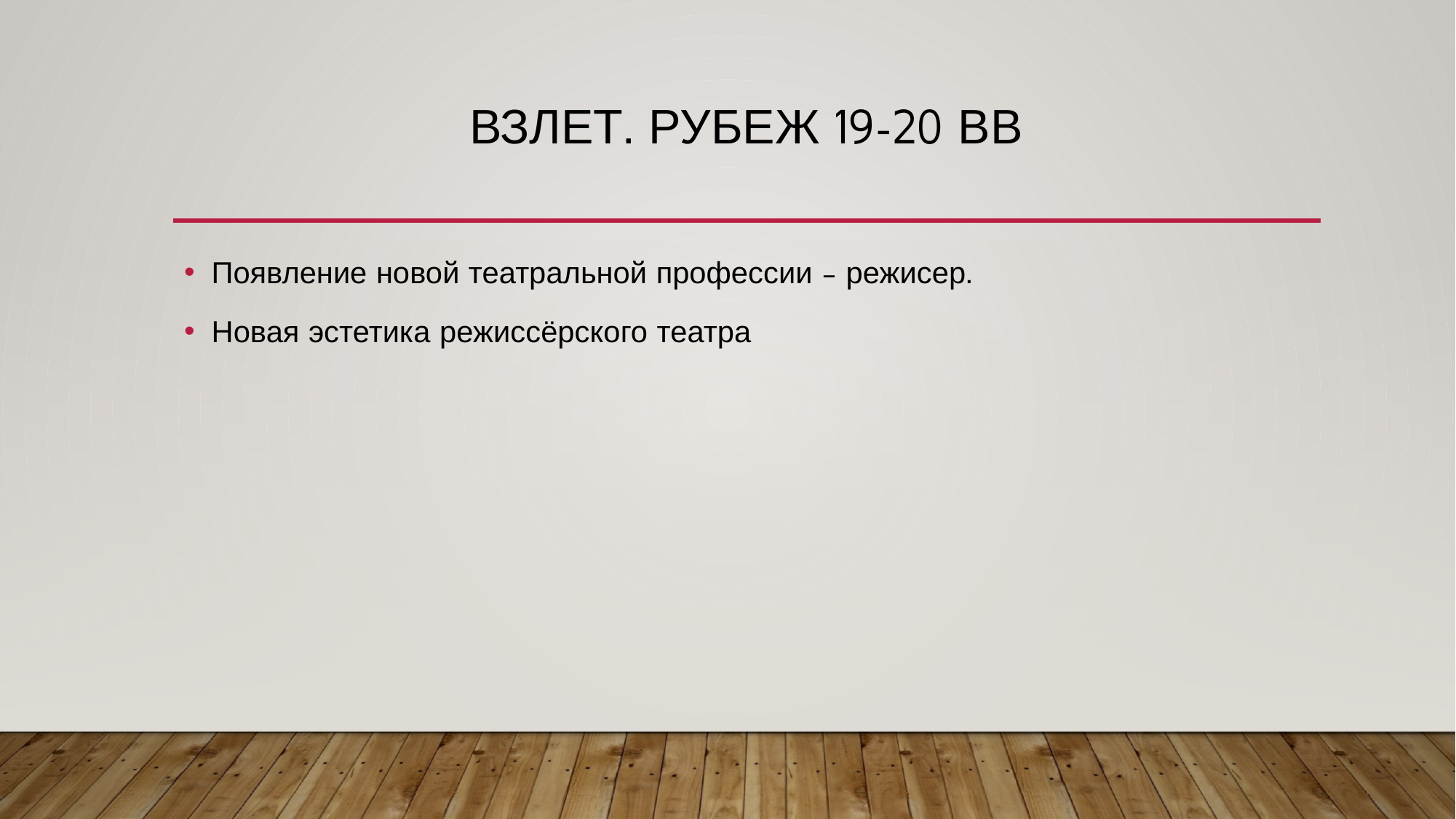

# Взлет. Рубеж 19-20 вв
Появление новой театральной профессии – режисер.
Новая эстетика режиссёрского театра